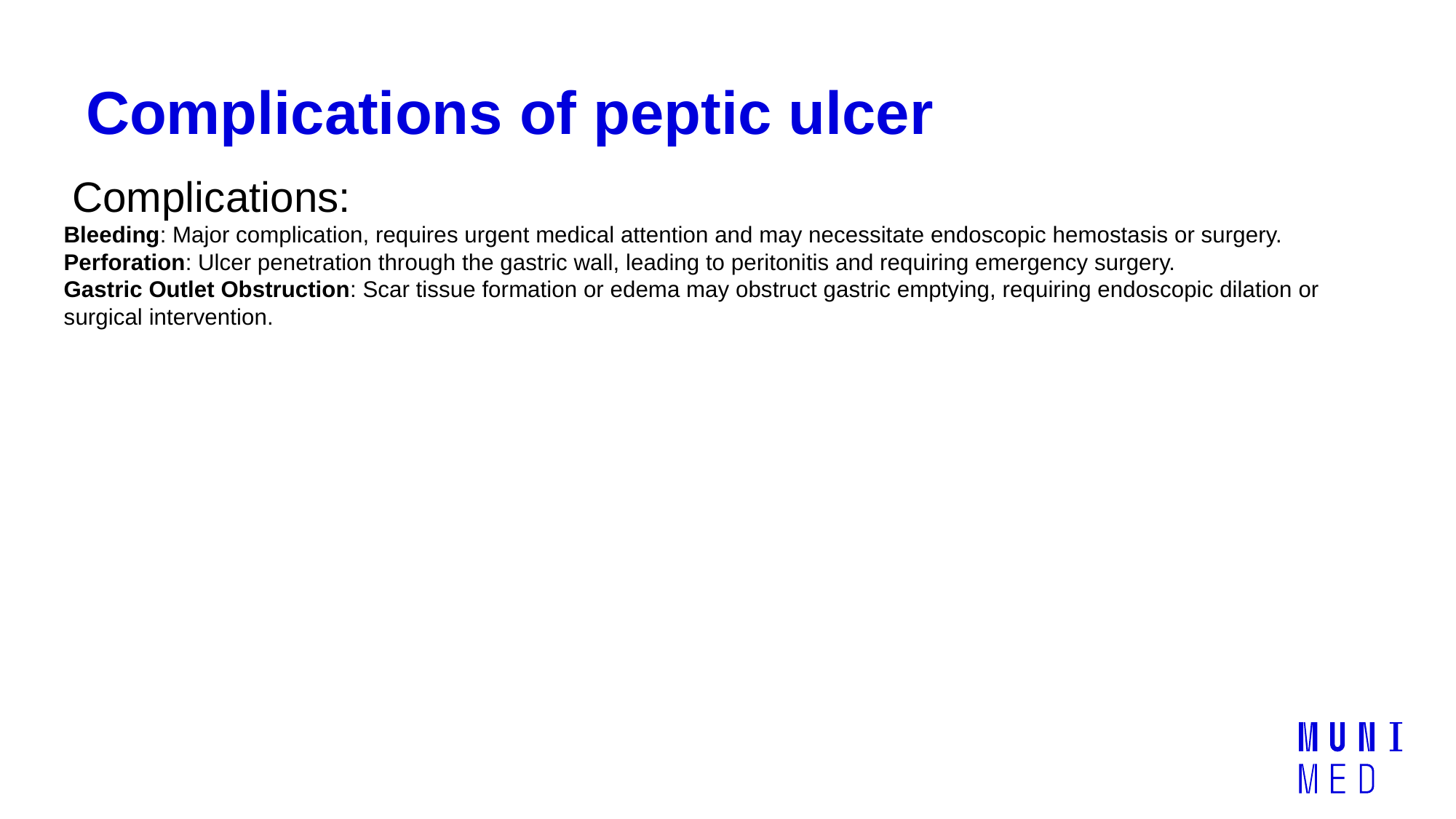

# Complications of peptic ulcer
Complications:
Bleeding: Major complication, requires urgent medical attention and may necessitate endoscopic hemostasis or surgery.
Perforation: Ulcer penetration through the gastric wall, leading to peritonitis and requiring emergency surgery.
Gastric Outlet Obstruction: Scar tissue formation or edema may obstruct gastric emptying, requiring endoscopic dilation or surgical intervention.